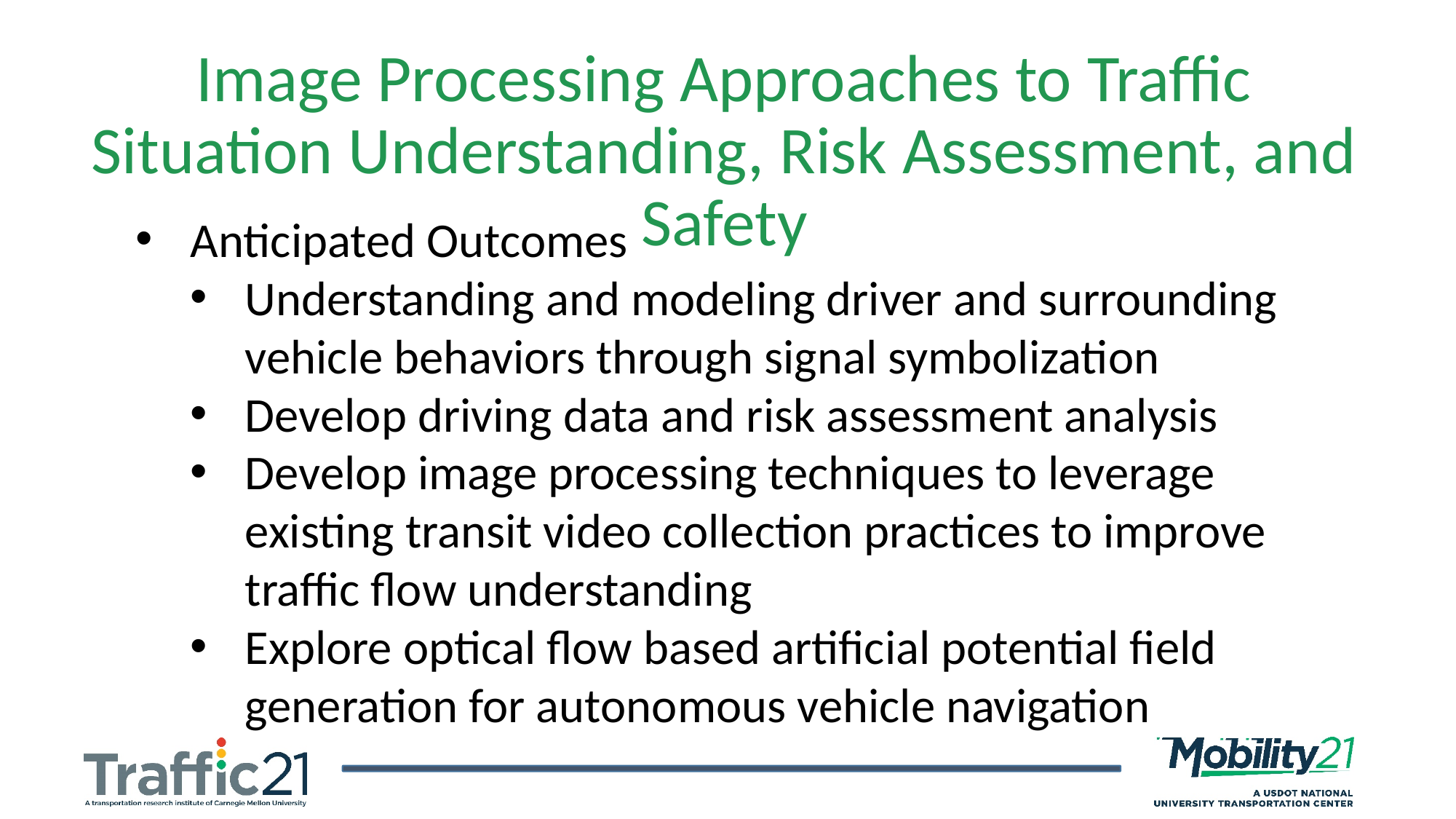

Image Processing Approaches to Traffic Situation Understanding, Risk Assessment, and Safety

Anticipated Outcomes
Understanding and modeling driver and surrounding vehicle behaviors through signal symbolization
Develop driving data and risk assessment analysis
Develop image processing techniques to leverage existing transit video collection practices to improve  traffic flow understanding
Explore optical flow based artificial potential field generation for autonomous vehicle navigation